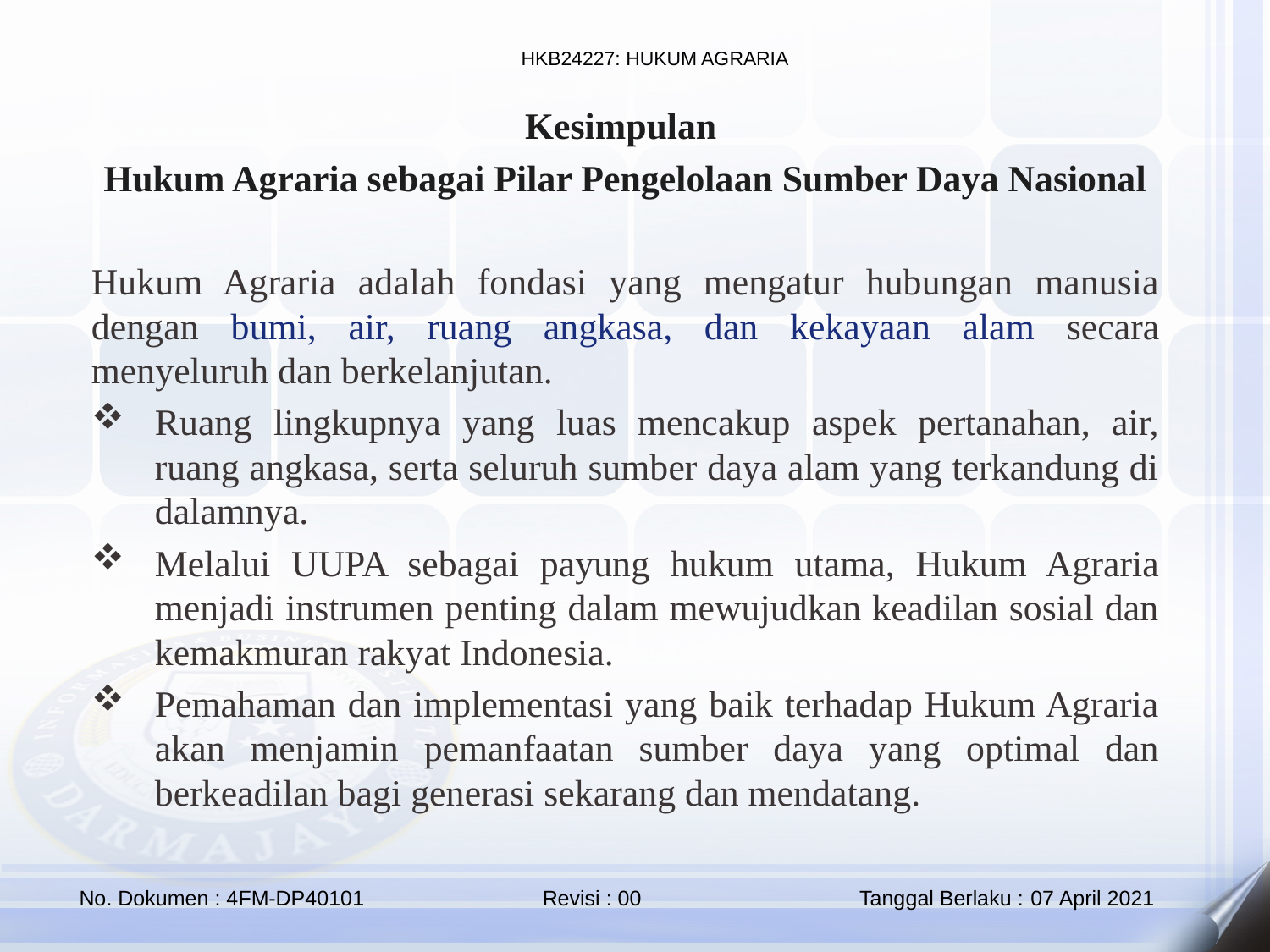

Kesimpulan
Hukum Agraria sebagai Pilar Pengelolaan Sumber Daya Nasional

Hukum Agraria adalah fondasi yang mengatur hubungan manusia dengan bumi, air, ruang angkasa, dan kekayaan alam secara menyeluruh dan berkelanjutan.
Ruang lingkupnya yang luas mencakup aspek pertanahan, air, ruang angkasa, serta seluruh sumber daya alam yang terkandung di dalamnya.
Melalui UUPA sebagai payung hukum utama, Hukum Agraria menjadi instrumen penting dalam mewujudkan keadilan sosial dan kemakmuran rakyat Indonesia.
Pemahaman dan implementasi yang baik terhadap Hukum Agraria akan menjamin pemanfaatan sumber daya yang optimal dan berkeadilan bagi generasi sekarang dan mendatang.